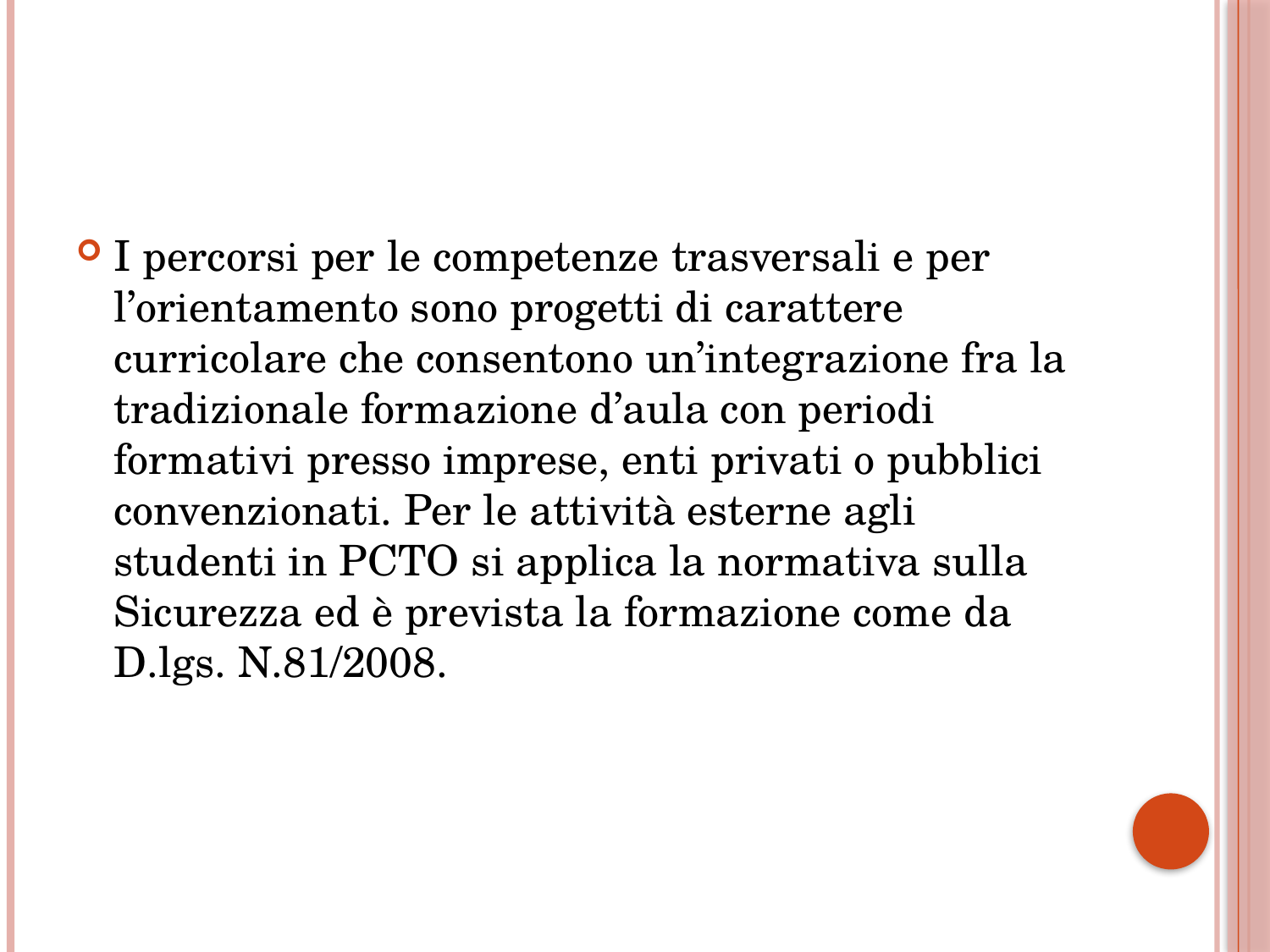

#
I percorsi per le competenze trasversali e per l’orientamento sono progetti di carattere curricolare che consentono un’integrazione fra la tradizionale formazione d’aula con periodi formativi presso imprese, enti privati o pubblici convenzionati. Per le attività esterne agli studenti in PCTO si applica la normativa sulla Sicurezza ed è prevista la formazione come da D.lgs. N.81/2008.